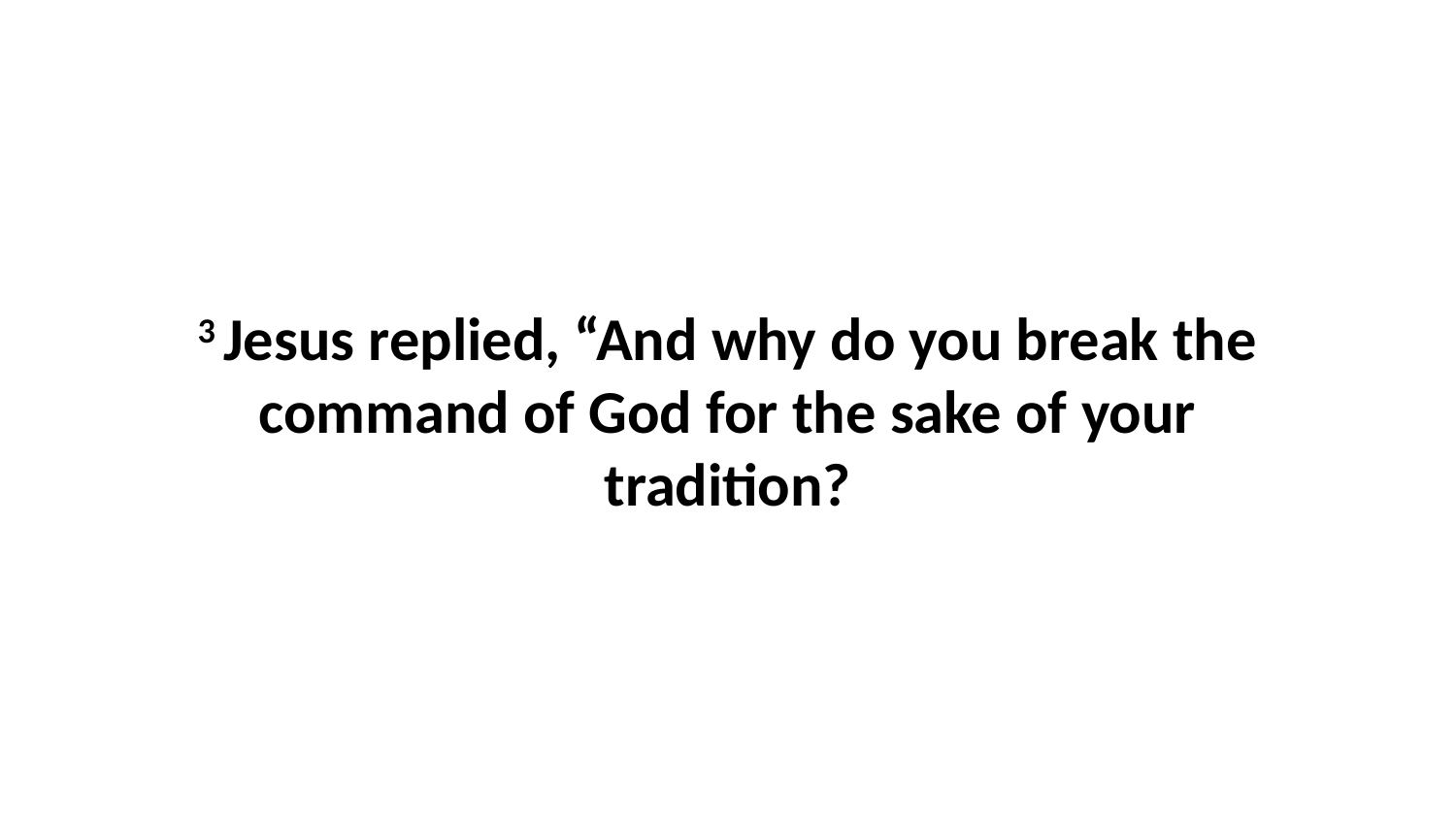

3 Jesus replied, “And why do you break the command of God for the sake of your tradition?